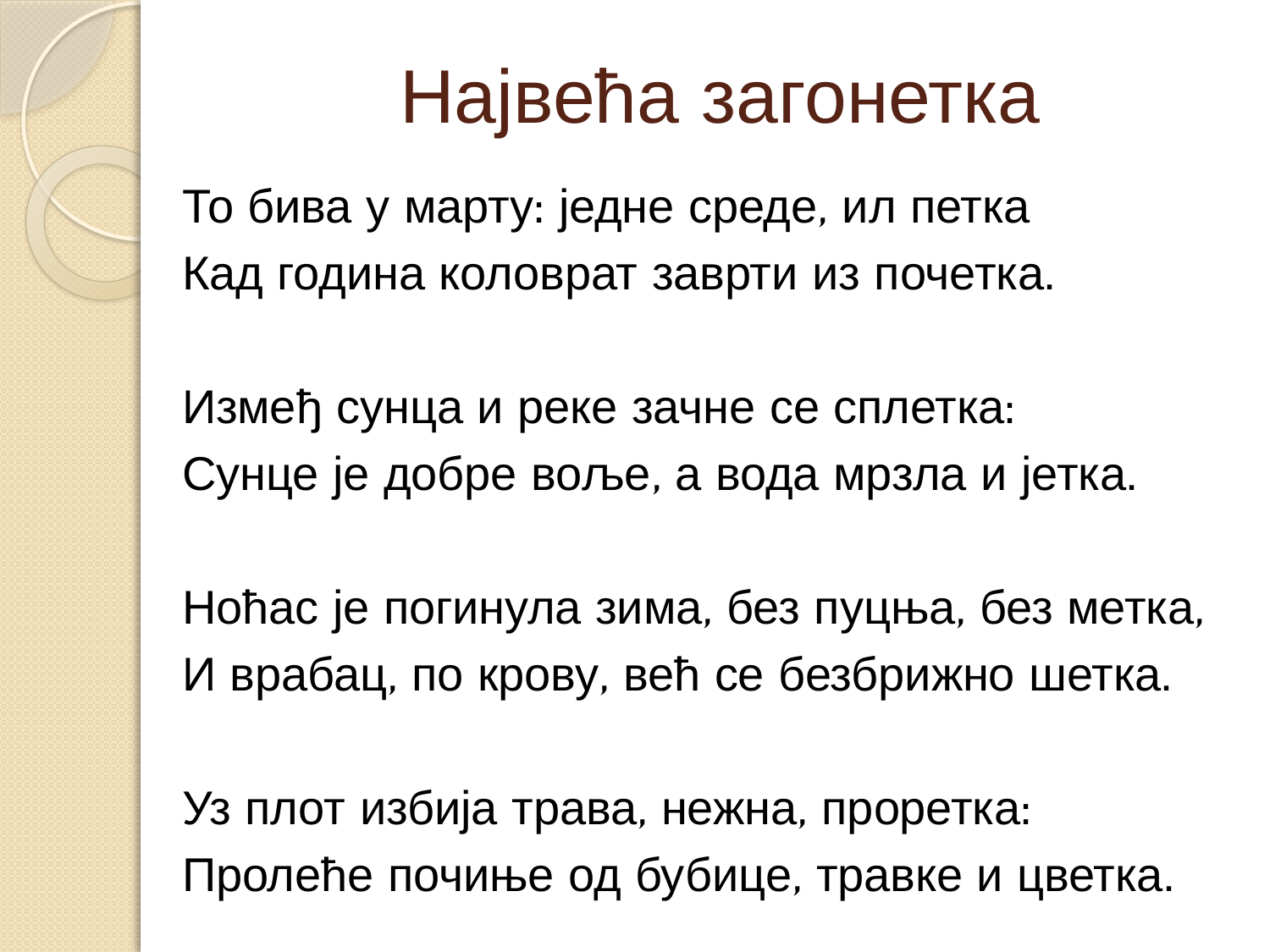

# Највећа загонетка
То бива у марту: једне среде, ил петка
Кад година коловрат заврти из почетка.

Измеђ сунца и реке зачне се сплетка:
Сунце је добре воље, а вода мрзла и јетка.

Ноћас је погинула зима, без пуцња, без метка,
И врабац, по крову, већ се безбрижно шетка.

Уз плот избија трава, нежна, проретка:
Пролеће почиње од бубице, травке и цветка.